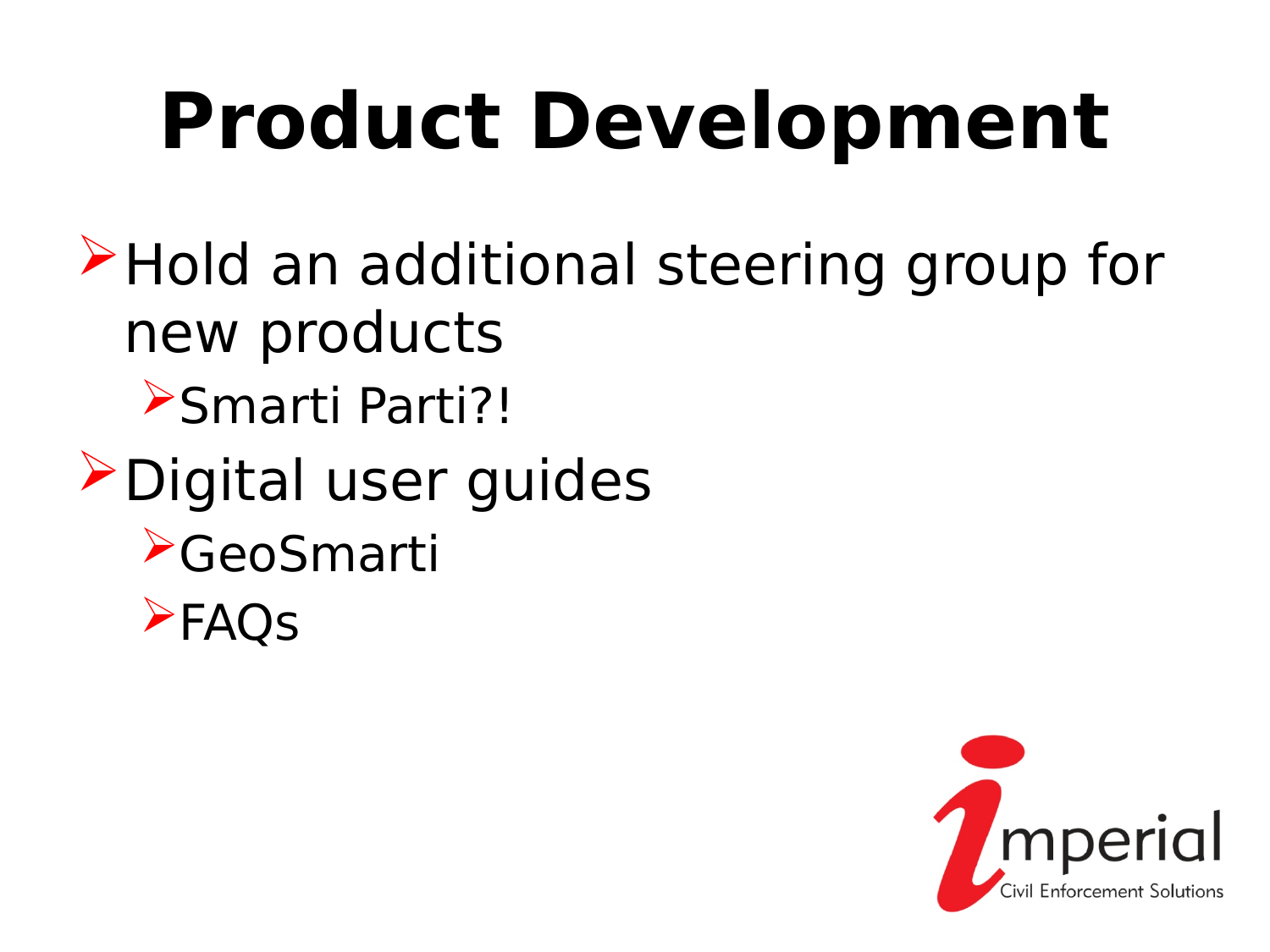

# Product Development
Hold an additional steering group for new products
Smarti Parti?!
Digital user guides
GeoSmarti
FAQs